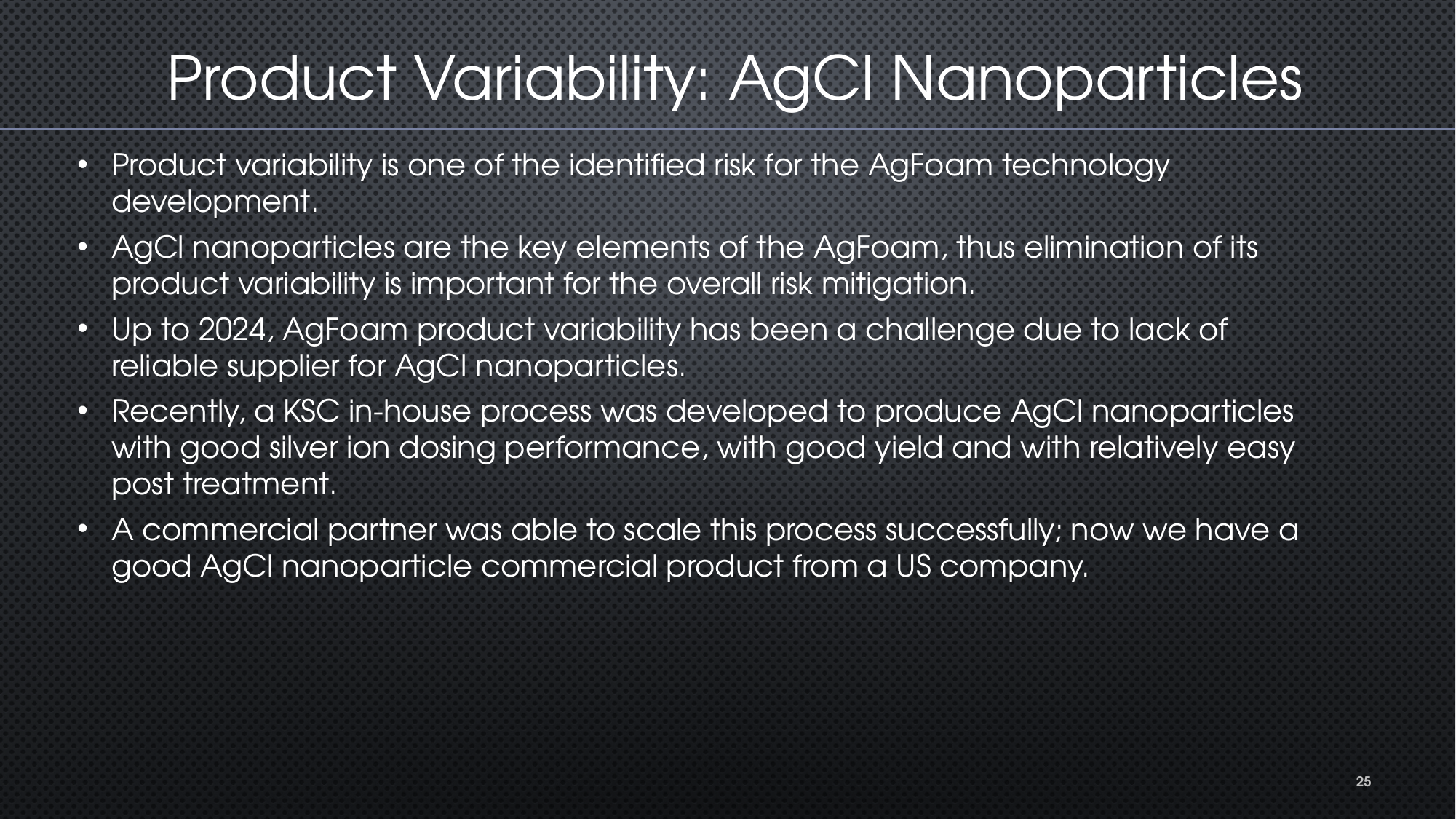

Product Variability: AgCl Nanoparticles
Product variability is one of the identified risk for the AgFoam technology development.
AgCl nanoparticles are the key elements of the AgFoam, thus elimination of its product variability is important for the overall risk mitigation.
Up to 2024, AgFoam product variability has been a challenge due to lack of reliable supplier for AgCl nanoparticles.
Recently, a KSC in-house process was developed to produce AgCl nanoparticles with good silver ion dosing performance, with good yield and with relatively easy post treatment.
A commercial partner was able to scale this process successfully; now we have a good AgCl nanoparticle commercial product from a US company.
25